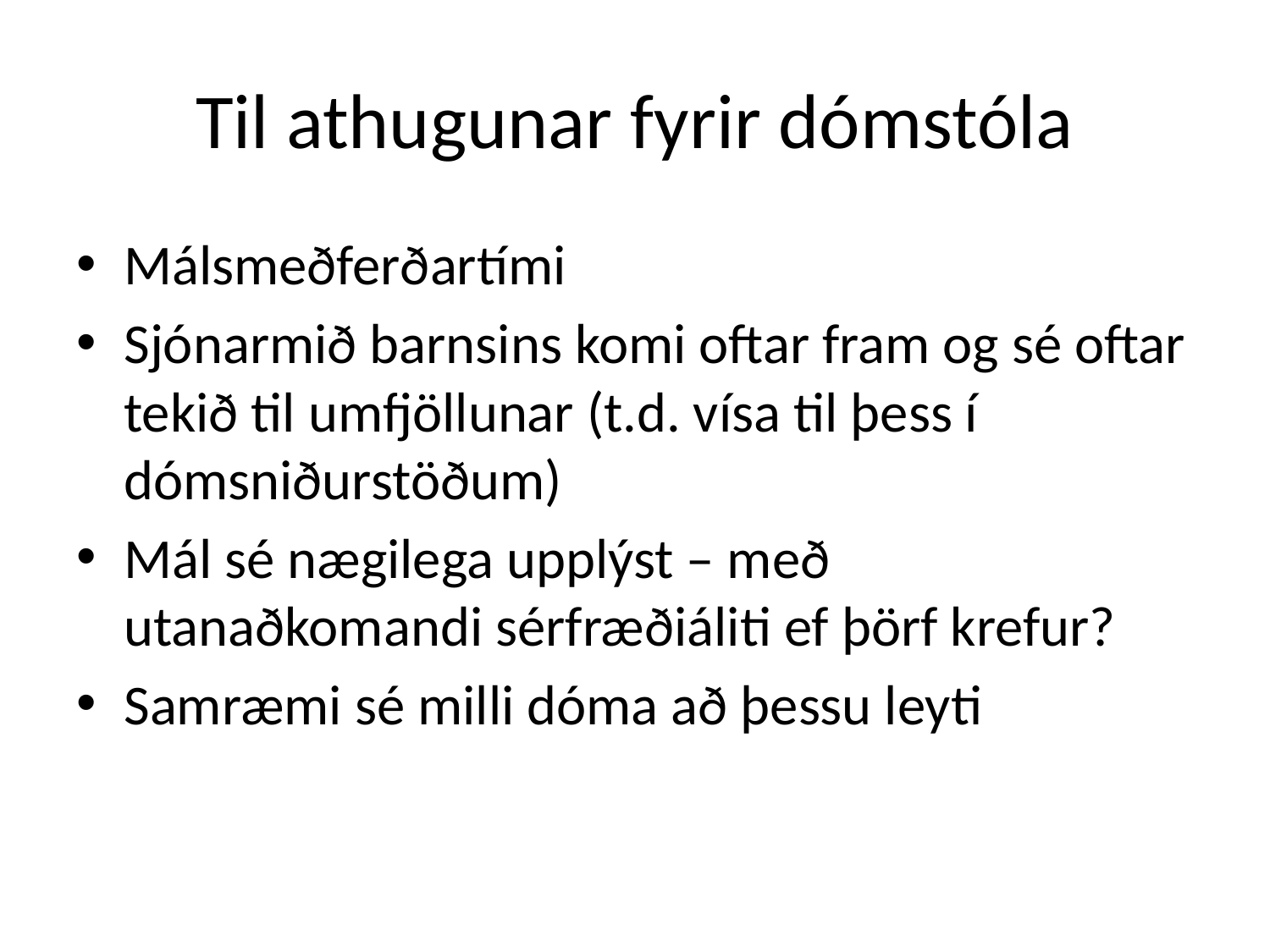

# Til athugunar fyrir dómstóla
Málsmeðferðartími
Sjónarmið barnsins komi oftar fram og sé oftar tekið til umfjöllunar (t.d. vísa til þess í dómsniðurstöðum)
Mál sé nægilega upplýst – með utanaðkomandi sérfræðiáliti ef þörf krefur?
Samræmi sé milli dóma að þessu leyti